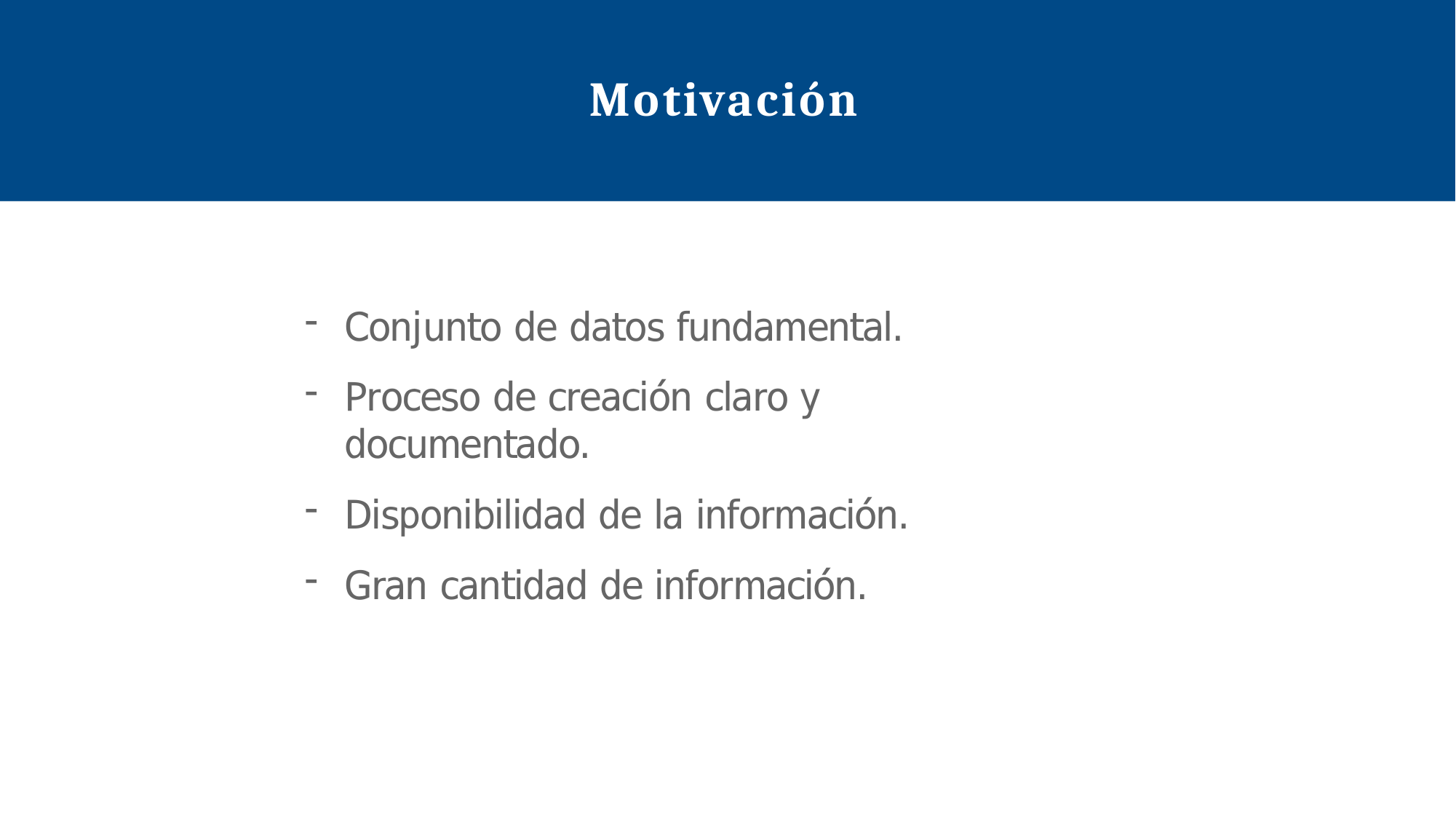

# Motivación
Conjunto de datos fundamental.
Proceso de creación claro y documentado.
Disponibilidad de la información.
Gran cantidad de información.